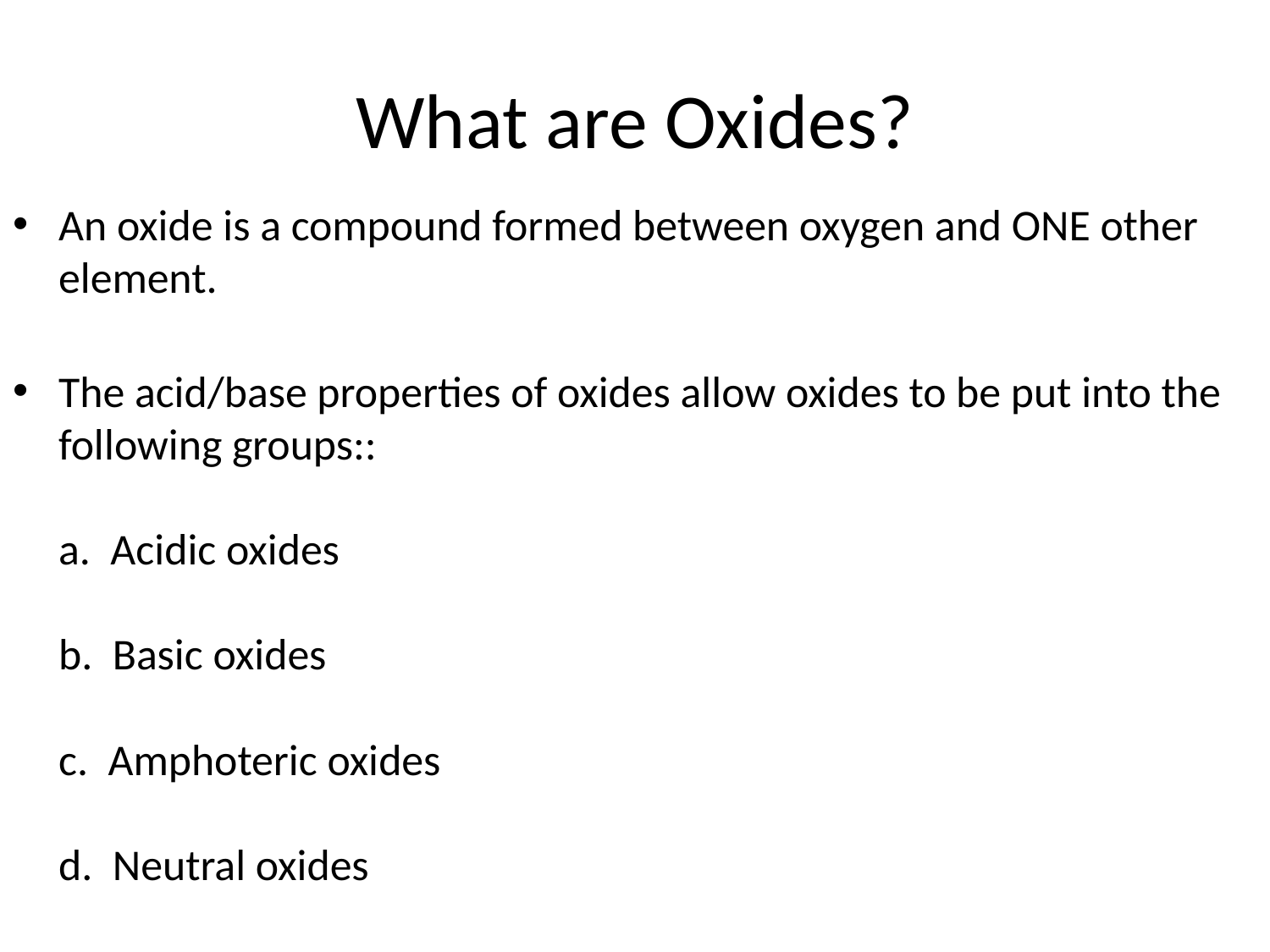

# What are Oxides?
An oxide is a compound formed between oxygen and ONE other element.
The acid/base properties of oxides allow oxides to be put into the following groups::
a.  Acidic oxides
b.  Basic oxides
c.  Amphoteric oxides
d.  Neutral oxides